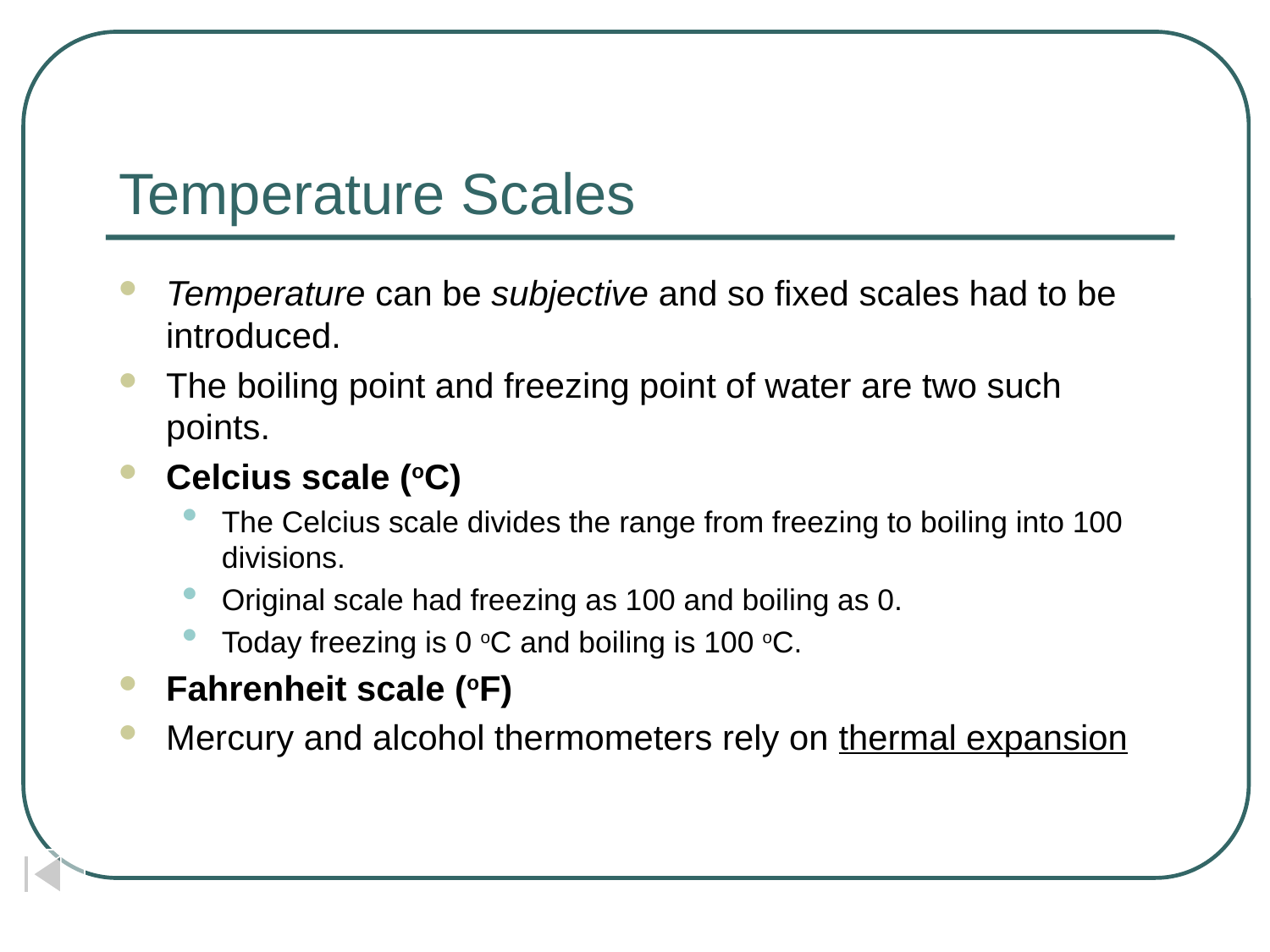

# Temperature Scales
Temperature can be subjective and so fixed scales had to be introduced.
The boiling point and freezing point of water are two such points.
Celcius scale (oC)
The Celcius scale divides the range from freezing to boiling into 100 divisions.
Original scale had freezing as 100 and boiling as 0.
Today freezing is 0 oC and boiling is 100 oC.
Fahrenheit scale (oF)
Mercury and alcohol thermometers rely on thermal expansion